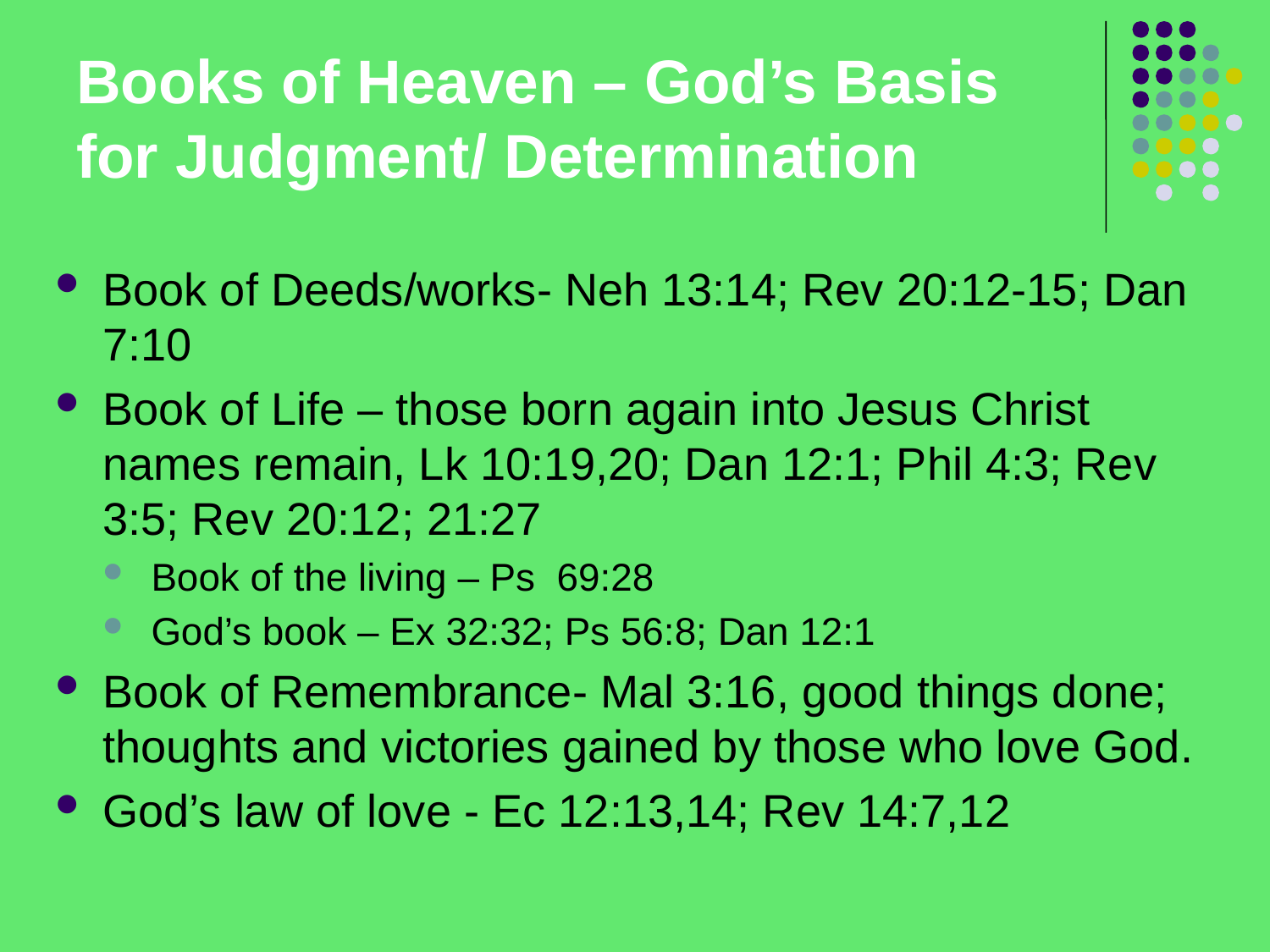

# Books of Heaven – God’s Basis for Judgment/ Determination
Book of Deeds/works- Neh 13:14; Rev 20:12-15; Dan 7:10
Book of Life – those born again into Jesus Christ names remain, Lk 10:19,20; Dan 12:1; Phil 4:3; Rev 3:5; Rev 20:12; 21:27
Book of the living – Ps  69:28
God’s book – Ex 32:32; Ps 56:8; Dan 12:1
Book of Remembrance- Mal 3:16, good things done; thoughts and victories gained by those who love God.
God’s law of love - Ec 12:13,14; Rev 14:7,12